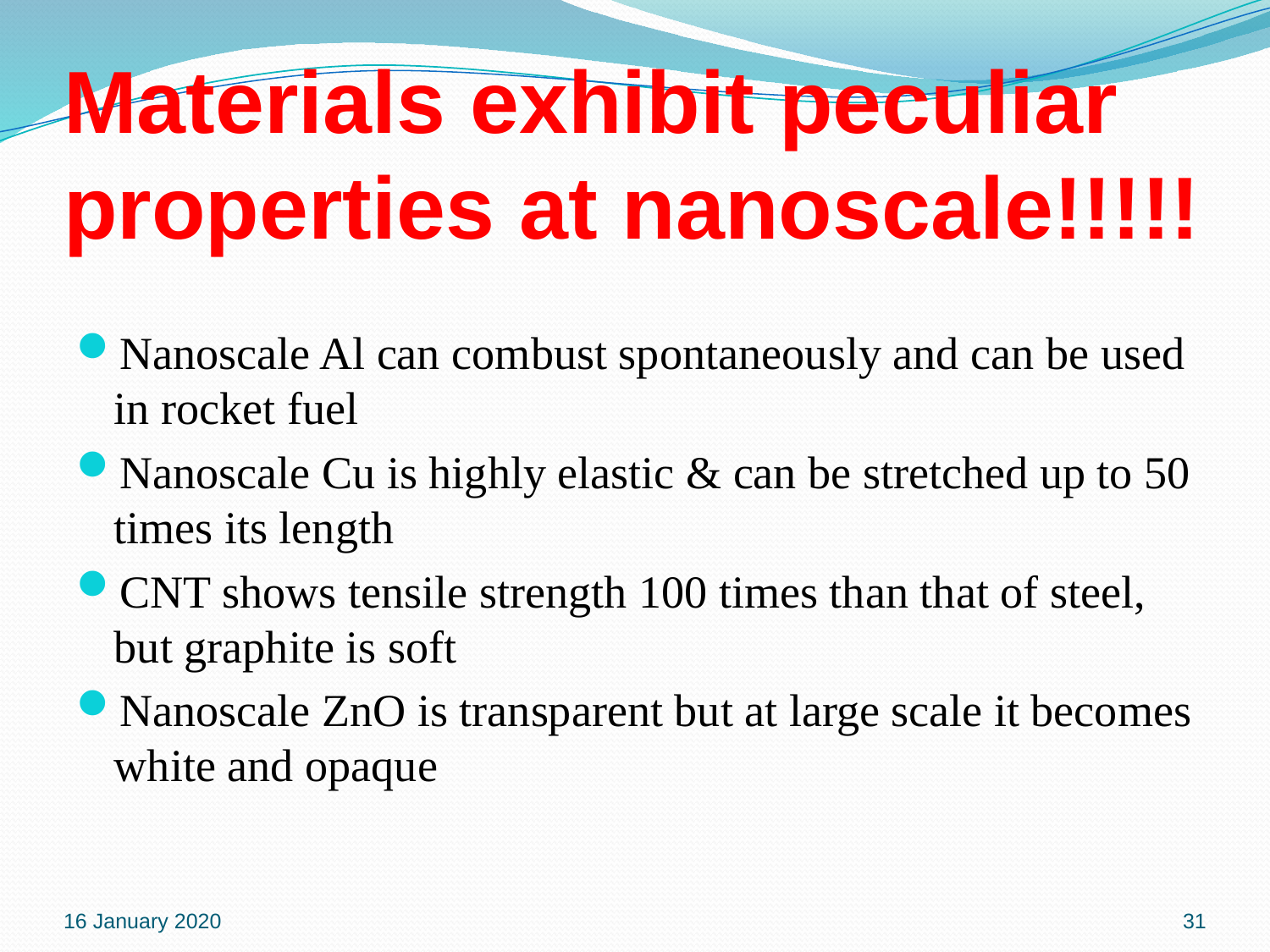

# Materials exhibit peculiar properties at nanoscale!!!!!
Nanoscale Al can combust spontaneously and can be used in rocket fuel
Nanoscale Cu is highly elastic & can be stretched up to 50 times its length
CNT shows tensile strength 100 times than that of steel, but graphite is soft
Nanoscale ZnO is transparent but at large scale it becomes white and opaque

16 January 2020

31